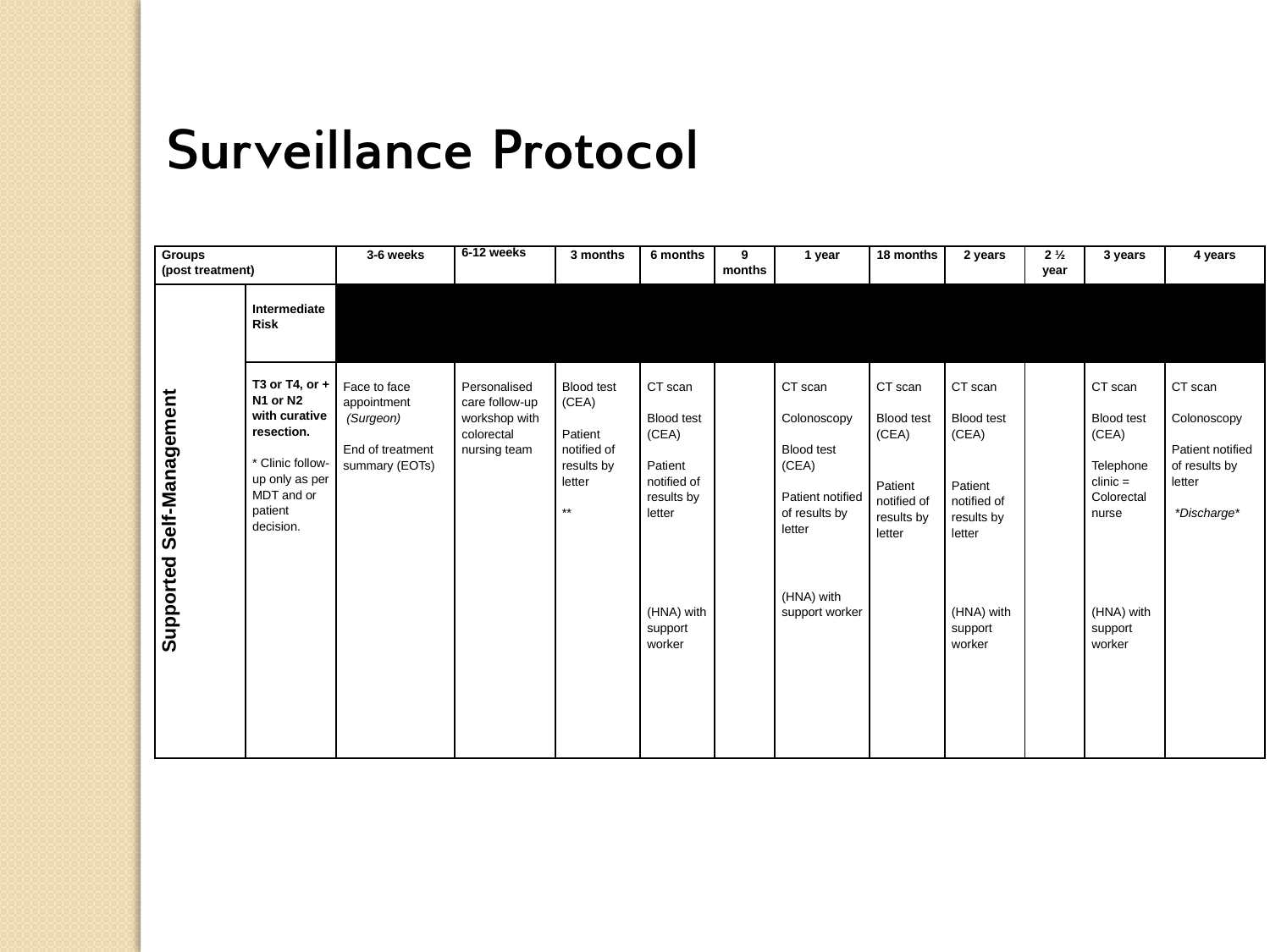

Surveillance Protocol
| Groups (post treatment) |  | 3-6 weeks | 6-12 weeks | 3 months | 6 months | 9 months | 1 year | 18 months | 2 years |  | 2 ½ year | 3 years | 4 years |
| --- | --- | --- | --- | --- | --- | --- | --- | --- | --- | --- | --- | --- | --- |
| Supported Self-Management | Intermediate Risk |  |  |  |  |  |  |  |  |  |  |  |  |
|  | T3 or T4, or + N1 or N2 with curative resection.   \* Clinic follow-up only as per MDT and or patient decision. | Face to face appointment (Surgeon)   End of treatment summary (EOTs) | Personalised care follow-up workshop with colorectal nursing team | Blood test (CEA)   Patient notified of results by letter   \*\* | CT scan   Blood test (CEA)   Patient notified of results by letter         (HNA) with support worker |  | CT scan   Colonoscopy   Blood test (CEA)   Patient notified of results by letter     (HNA) with support worker | CT scan   Blood test (CEA)   Patient notified of results by letter | CT scan   Blood test (CEA)   Patient notified of results by letter         (HNA) with support worker |  |  | CT scan   Blood test (CEA)   Telephone clinic = Colorectal nurse         (HNA) with support worker | CT scan   Colonoscopy   Patient notified of results by letter   \*Discharge\* |